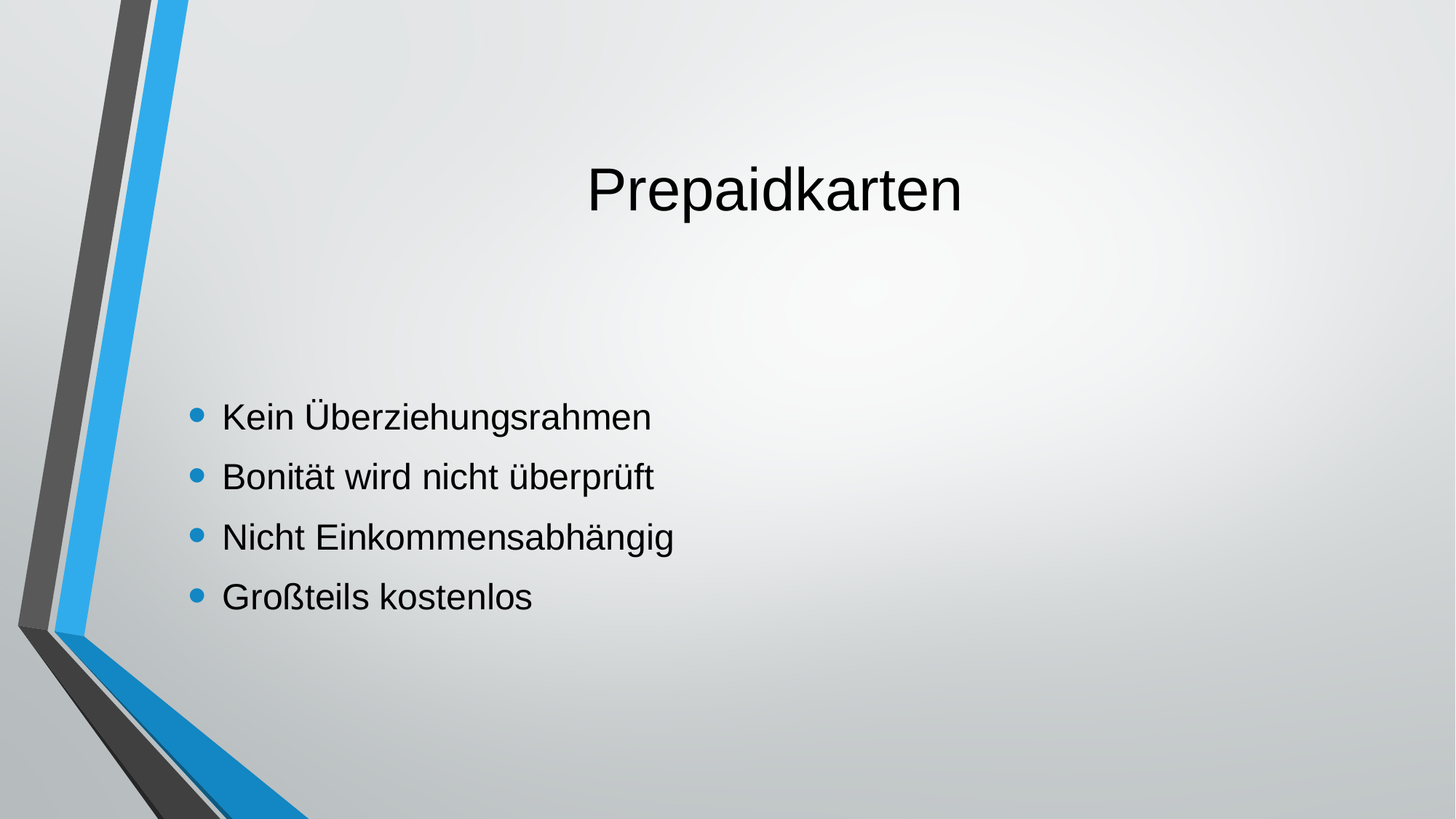

# Prepaidkarten
Kein Überziehungsrahmen
Bonität wird nicht überprüft
Nicht Einkommensabhängig
Großteils kostenlos